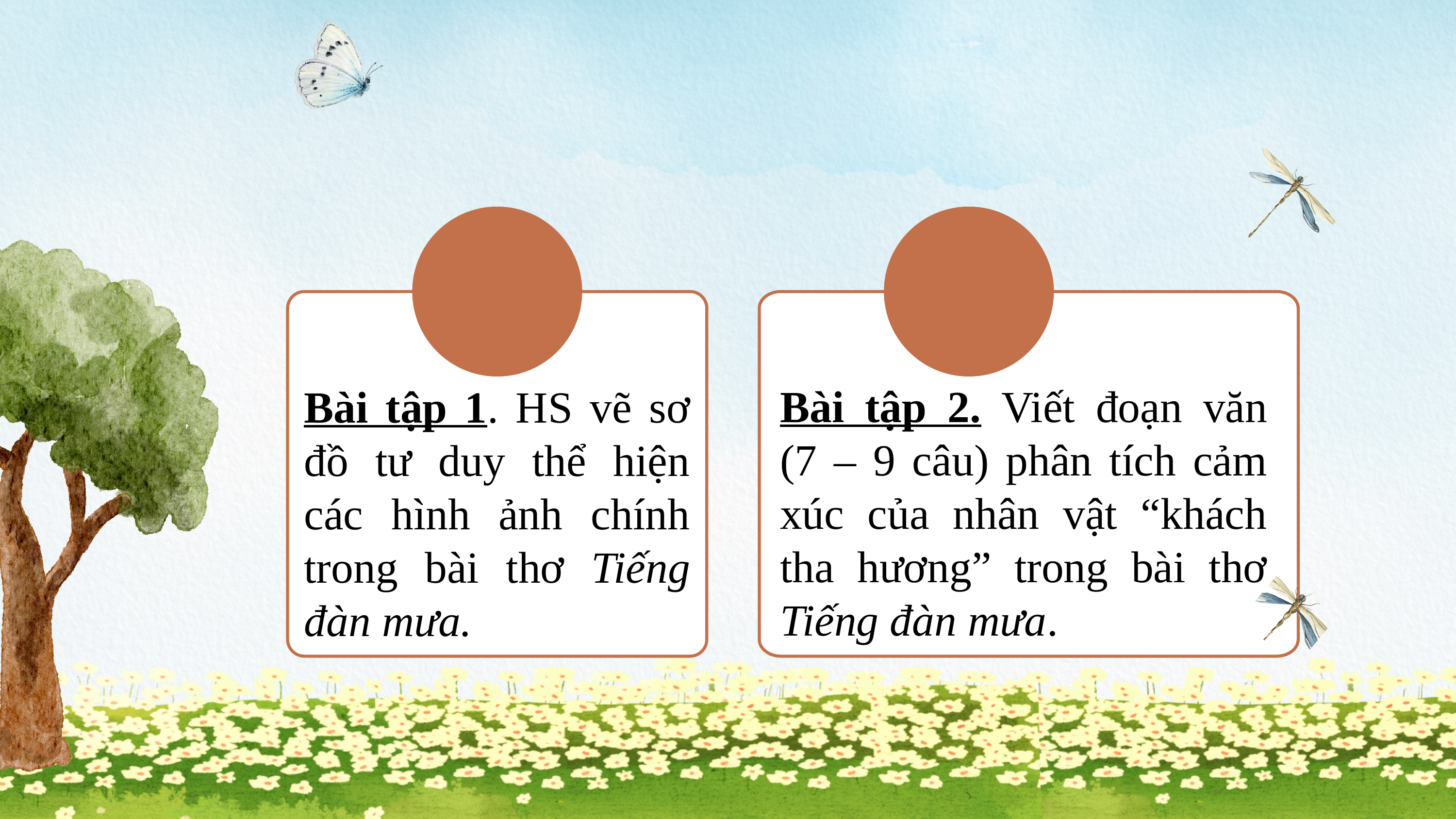

Bài tập 2. Viết đoạn văn (7 – 9 câu) phân tích cảm xúc của nhân vật “khách tha hương” trong bài thơ Tiếng đàn mưa.
Bài tập 1. HS vẽ sơ đồ tư duy thể hiện các hình ảnh chính trong bài thơ Tiếng đàn mưa.